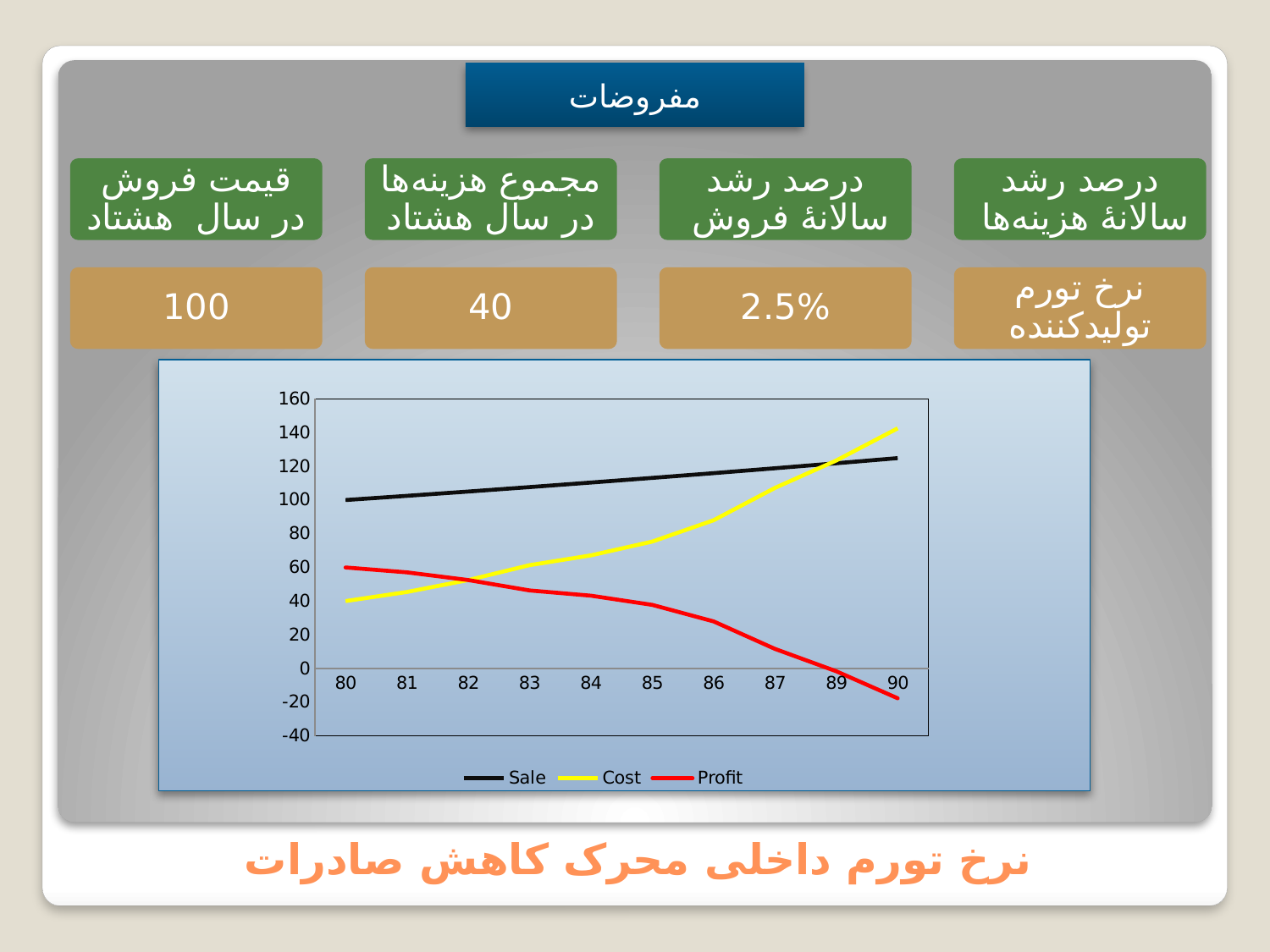

مفروضات

قیمت فروش در سال  هشتاد
مجموع هزینه‌ها در سال هشتاد
درصد رشد سالانۀ فروش
درصد رشد سالانۀ هزینه‌ها
100
40
2.5%
نرخ تورم تولیدکننده

### Chart

| Category | Sale | Cost | Profit |
|---|---|---|---|
| 80 | 100.0 | 40.0 | 60.0 |
| 81 | 102.5 | 45.4 | 57.10000000000001 |
| 82 | 105.06249999999997 | 52.527800000000006 | 52.53469999999997 |
| 83 | 107.68906249999995 | 61.352470399999994 | 46.33659209999997 |
| 84 | 110.38128906249995 | 67.18095508799995 | 43.20033397450019 |
| 85 | 113.1408212890627 | 75.37703160873595 | 37.763789680326454 |
| 86 | 115.96934182128898 | 88.04037291900359 | 27.928968902285376 |
| 87 | 118.86857536682076 | 107.2331742153464 | 11.635401151474808 |
| 89 | 121.84028975099173 | 123.5172976711914 | -1.6770079201994161 |
| 90 | 124.88629699476651 | 142.5717314078551 | -17.6854344130886 |
# نرخ تورم داخلی محرک کاهش صادرات